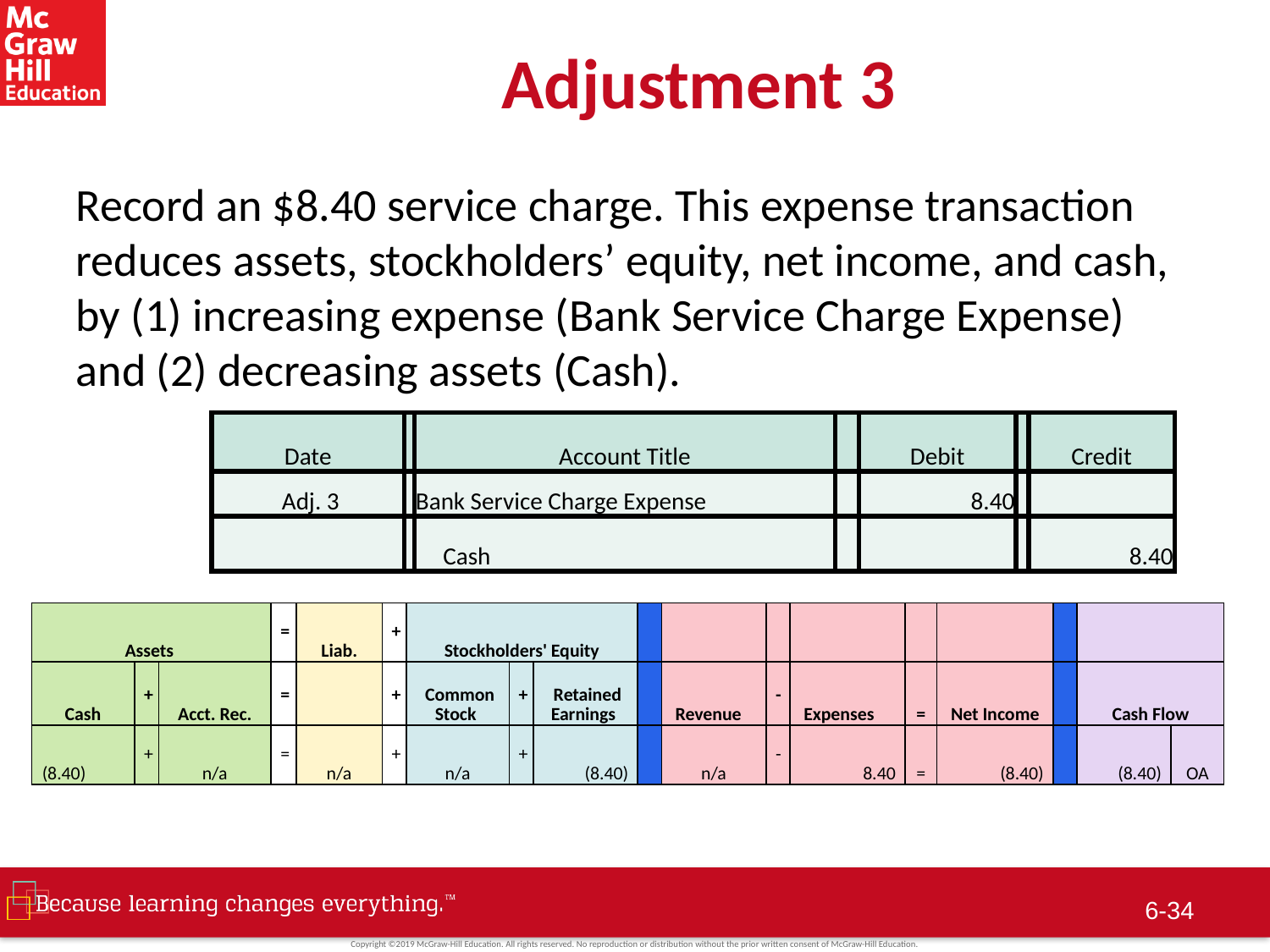

# Adjustment 3
Record an $8.40 service charge. This expense transaction reduces assets, stockholders’ equity, net income, and cash, by (1) increasing expense (Bank Service Charge Expense) and (2) decreasing assets (Cash).

| Date |  | Account Title |  | Debit |  | Credit |
| --- | --- | --- | --- | --- | --- | --- |
| Adj. 3 |  | Bank Service Charge Expense |  | 8.40 |  |  |
|  |  | Cash |  |  |  | 8.40 |
| Assets |  |  | = | Liab. | + | Stockholders' Equity |  |  |  |  |  |  |  |  |  |  |  |
| --- | --- | --- | --- | --- | --- | --- | --- | --- | --- | --- | --- | --- | --- | --- | --- | --- | --- |
| Cash | + | Acct. Rec. | = |  | + | Common Stock | + | Retained Earnings |  | Revenue | - | Expenses | = | Net Income |  | Cash Flow |  |
| (8.40) | + | n/a | = | n/a | + | n/a | + | (8.40) |  | n/a | - | 8.40 | = | (8.40) |  | (8.40) | OA |
6-34